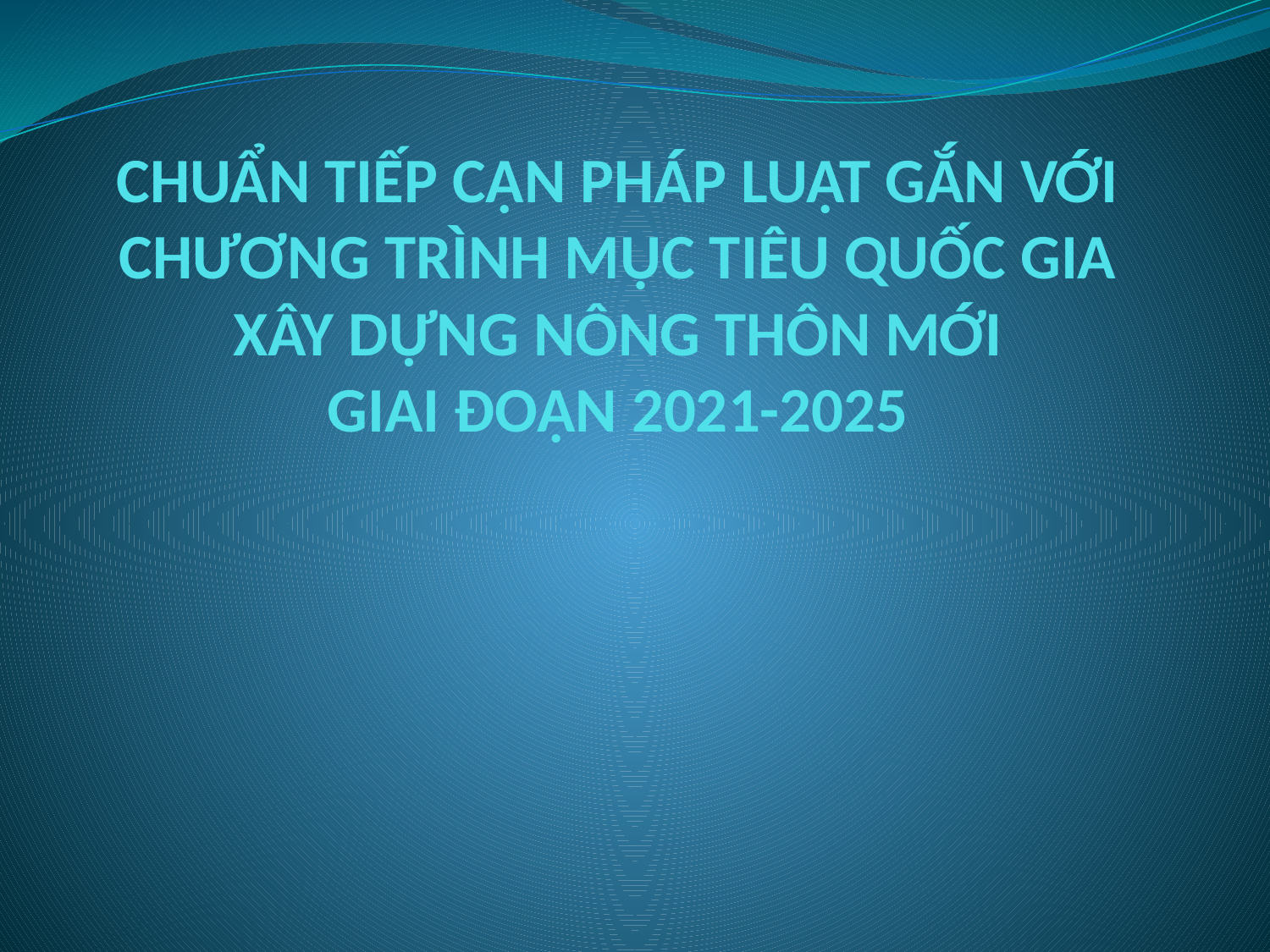

# CHUẨN TIẾP CẬN PHÁP LUẬT GẮN VỚI CHƯƠNG TRÌNH MỤC TIÊU QUỐC GIA XÂY DỰNG NÔNG THÔN MỚI GIAI ĐOẠN 2021-2025